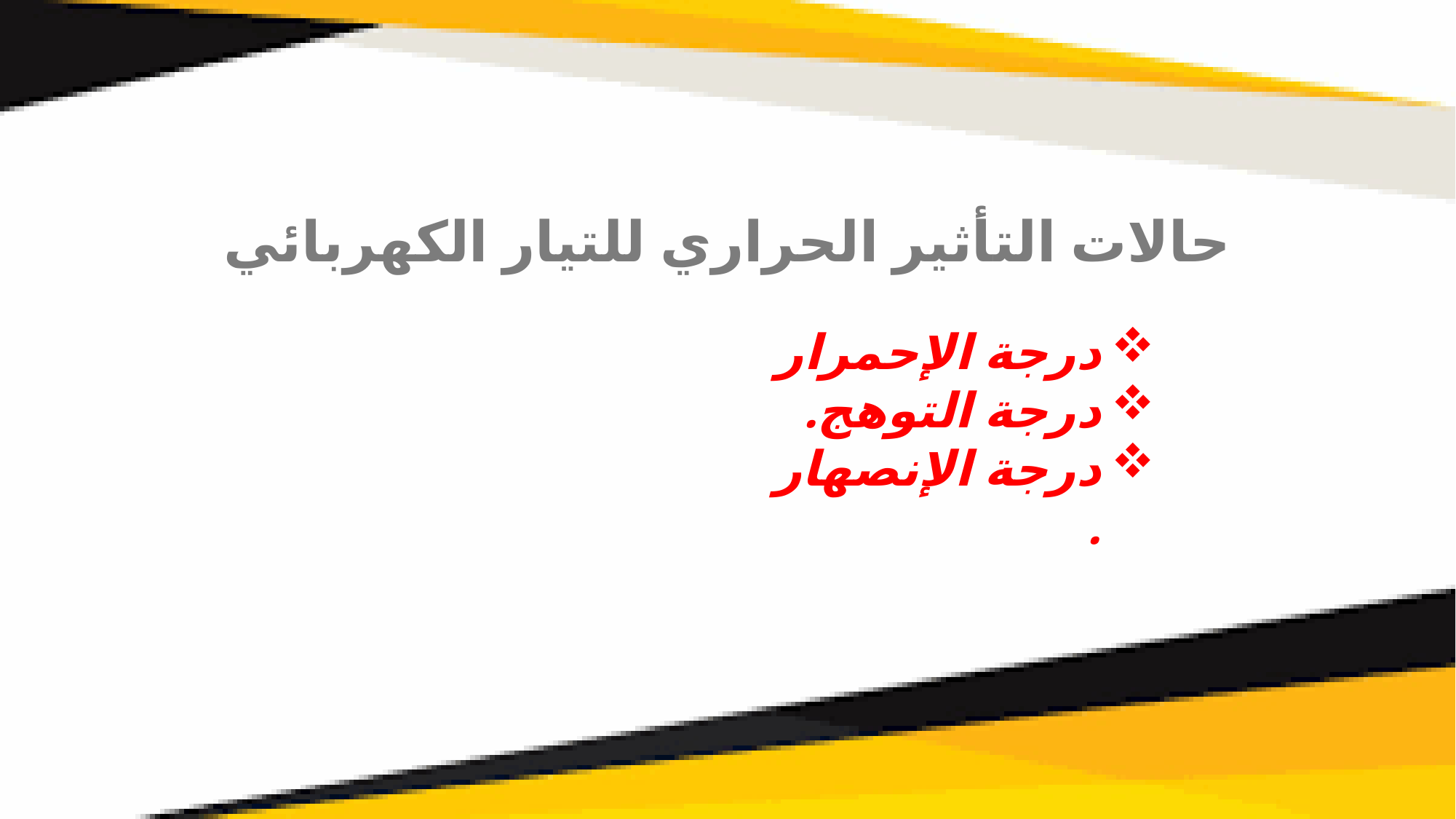

حالات التأثير الحراري للتيار الكهربائي
درجة الإحمرار
درجة التوهج.
درجة الإنصهار .